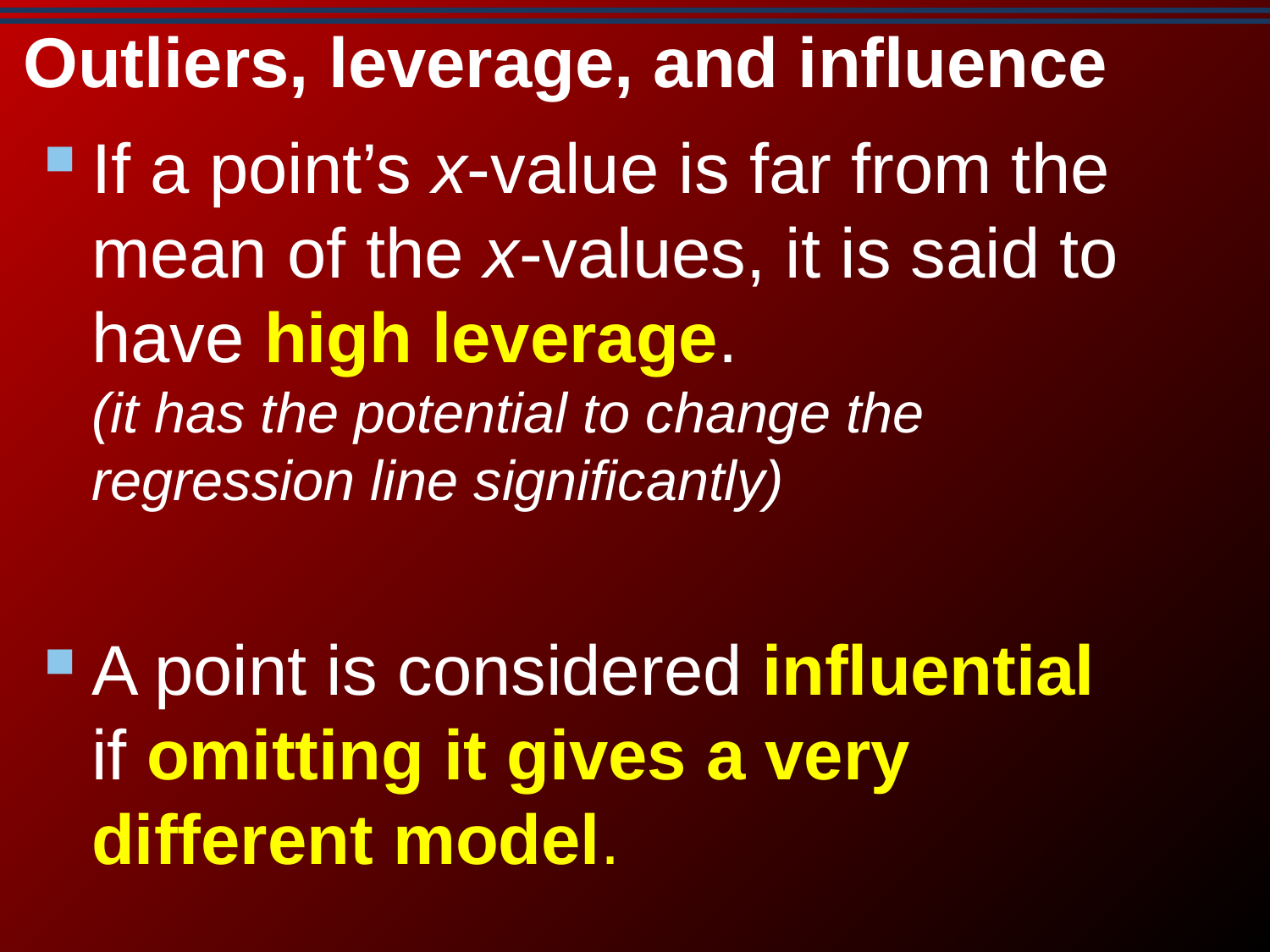

Outliers, leverage, and influence
If a point’s x-value is far from the mean of the x-values, it is said to have high leverage.
(it has the potential to change the regression line significantly)

A point is considered influential if omitting it gives a very different model.